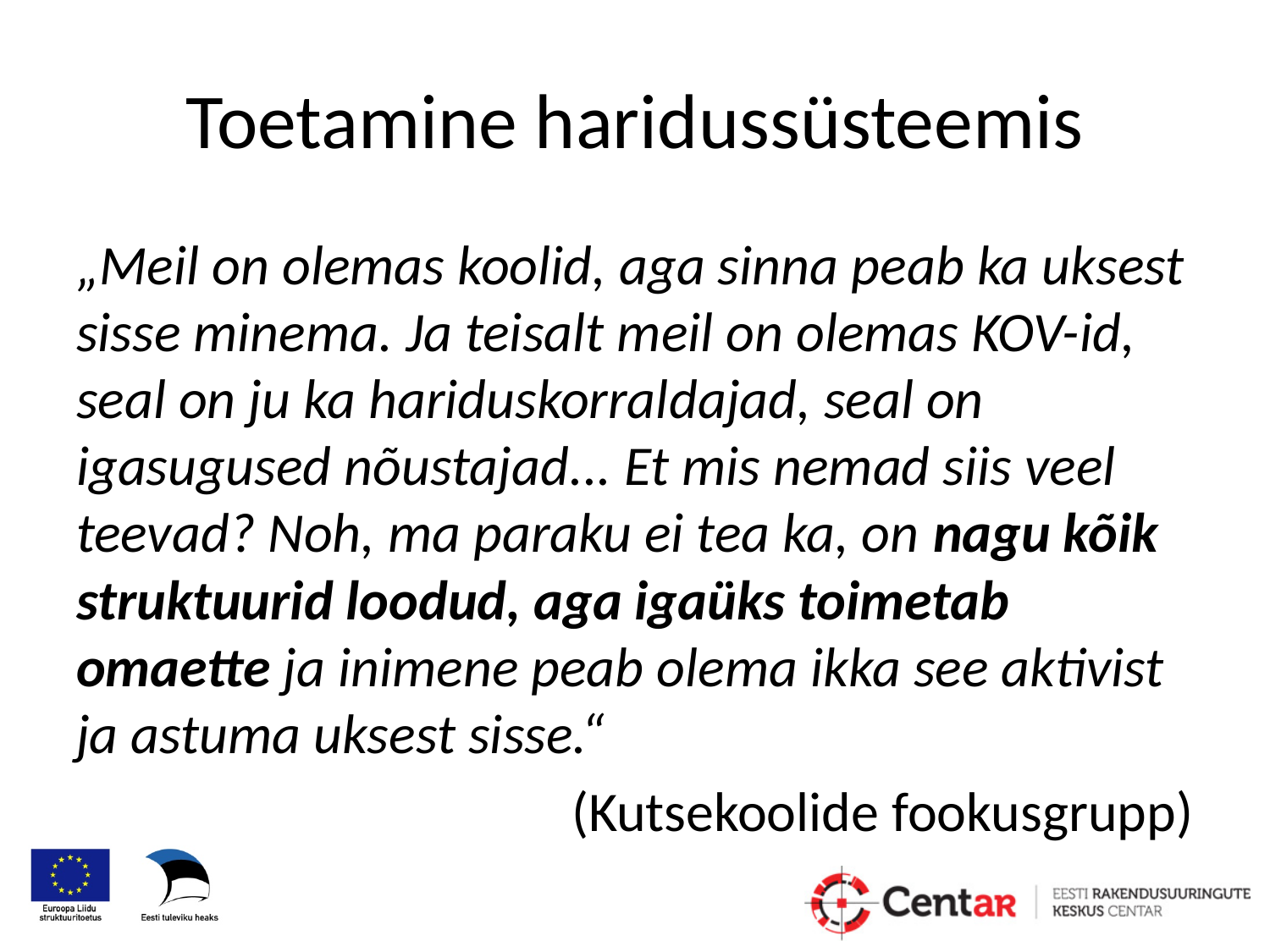

# Toetamine haridussüsteemis
„Meil on olemas koolid, aga sinna peab ka uksest sisse minema. Ja teisalt meil on olemas KOV-id, seal on ju ka hariduskorraldajad, seal on igasugused nõustajad... Et mis nemad siis veel teevad? Noh, ma paraku ei tea ka, on nagu kõik struktuurid loodud, aga igaüks toimetab omaette ja inimene peab olema ikka see aktivist ja astuma uksest sisse.“
(Kutsekoolide fookusgrupp)